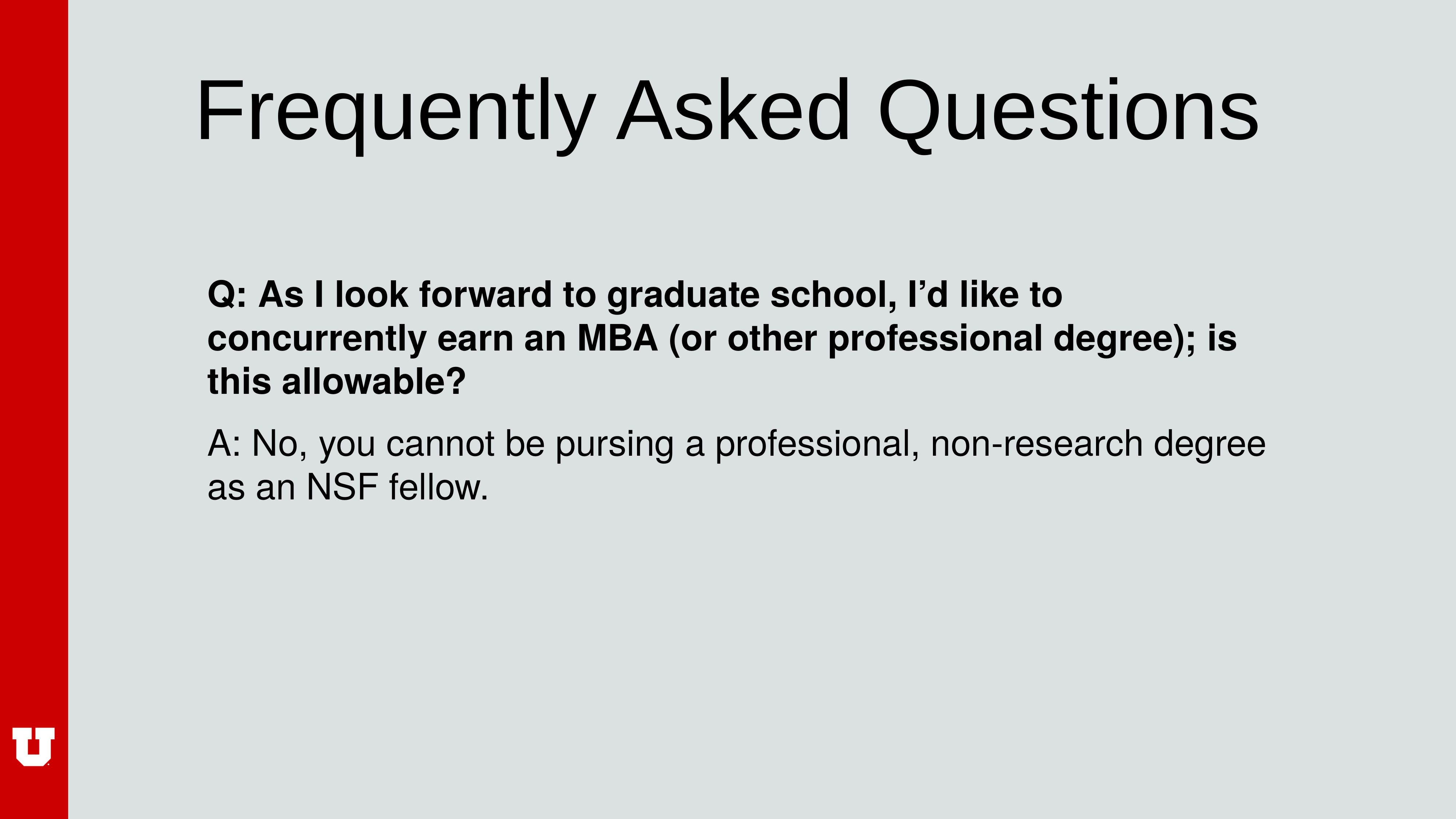

# Frequently Asked Questions
Q: As I look forward to graduate school, I’d like to concurrently earn an MBA (or other professional degree); is this allowable?
A: No, you cannot be pursing a professional, non-research degree as an NSF fellow.